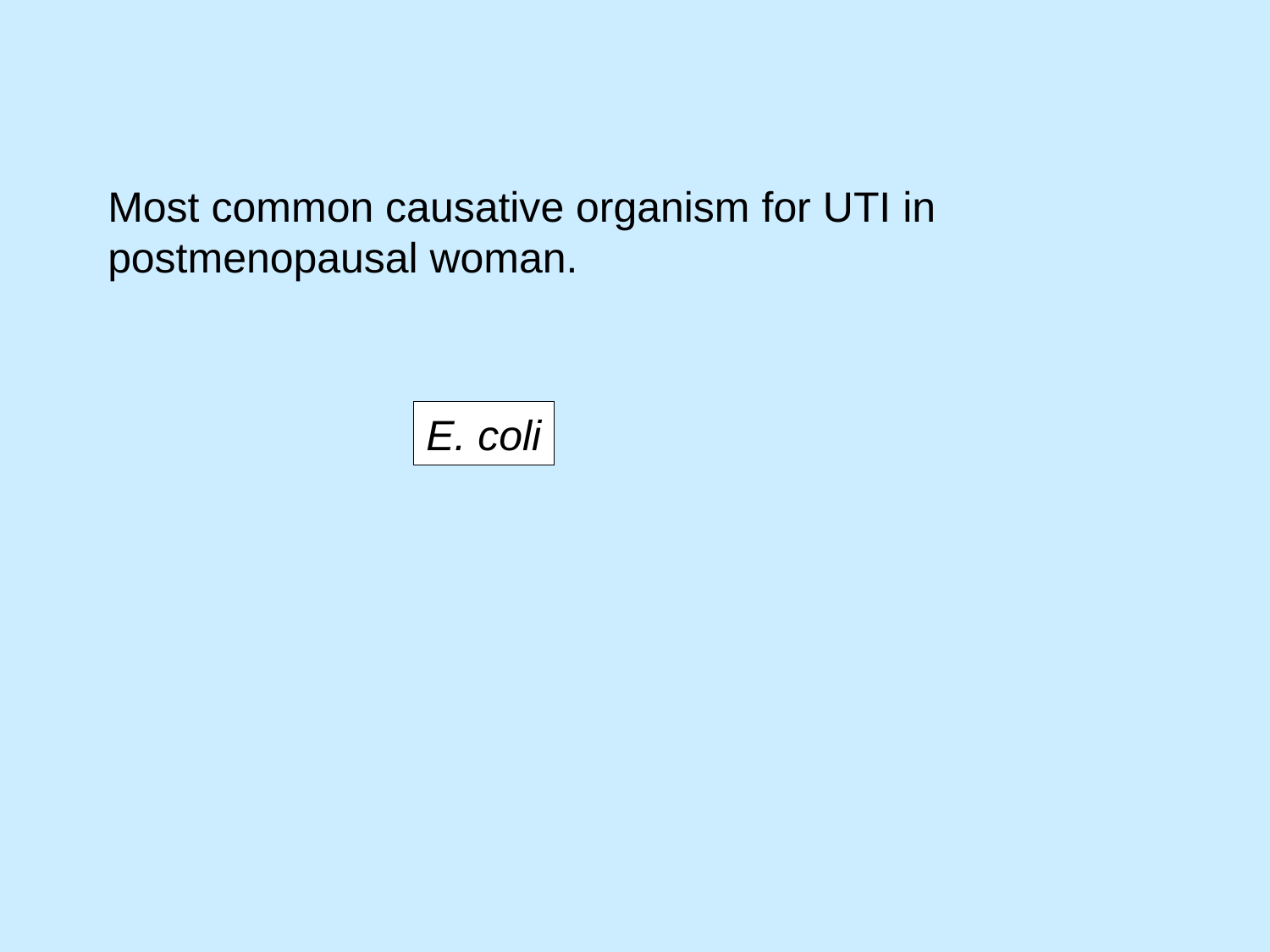

Most common causative organism for UTI in postmenopausal woman.
E. coli